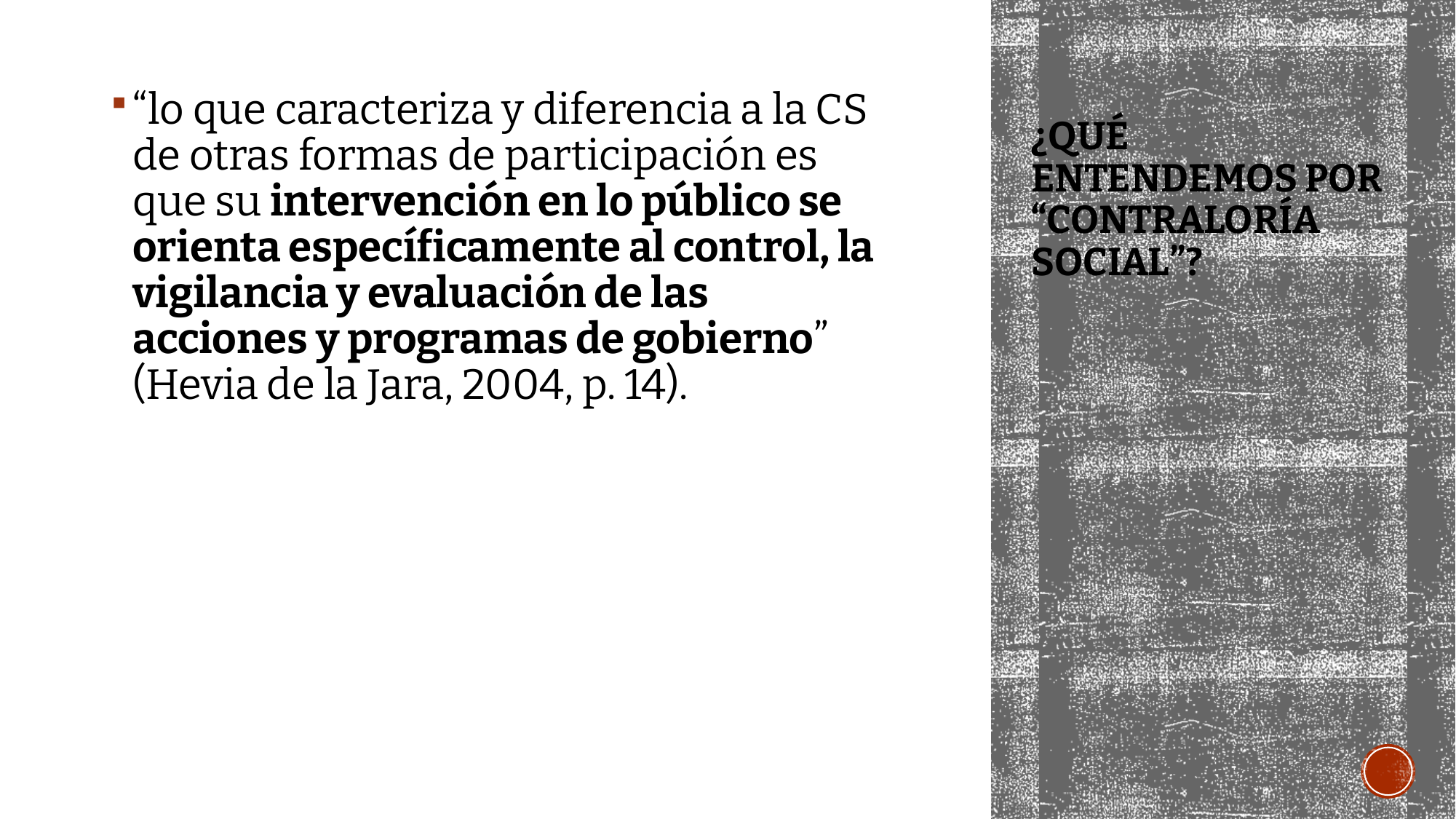

“lo que caracteriza y diferencia a la CS de otras formas de participación es que su intervención en lo público se orienta específicamente al control, la vigilancia y evaluación de las acciones y programas de gobierno” (Hevia de la Jara, 2004, p. 14).

# ¿Qué entendemos por “CONTRALORÍA SOCIAL”?